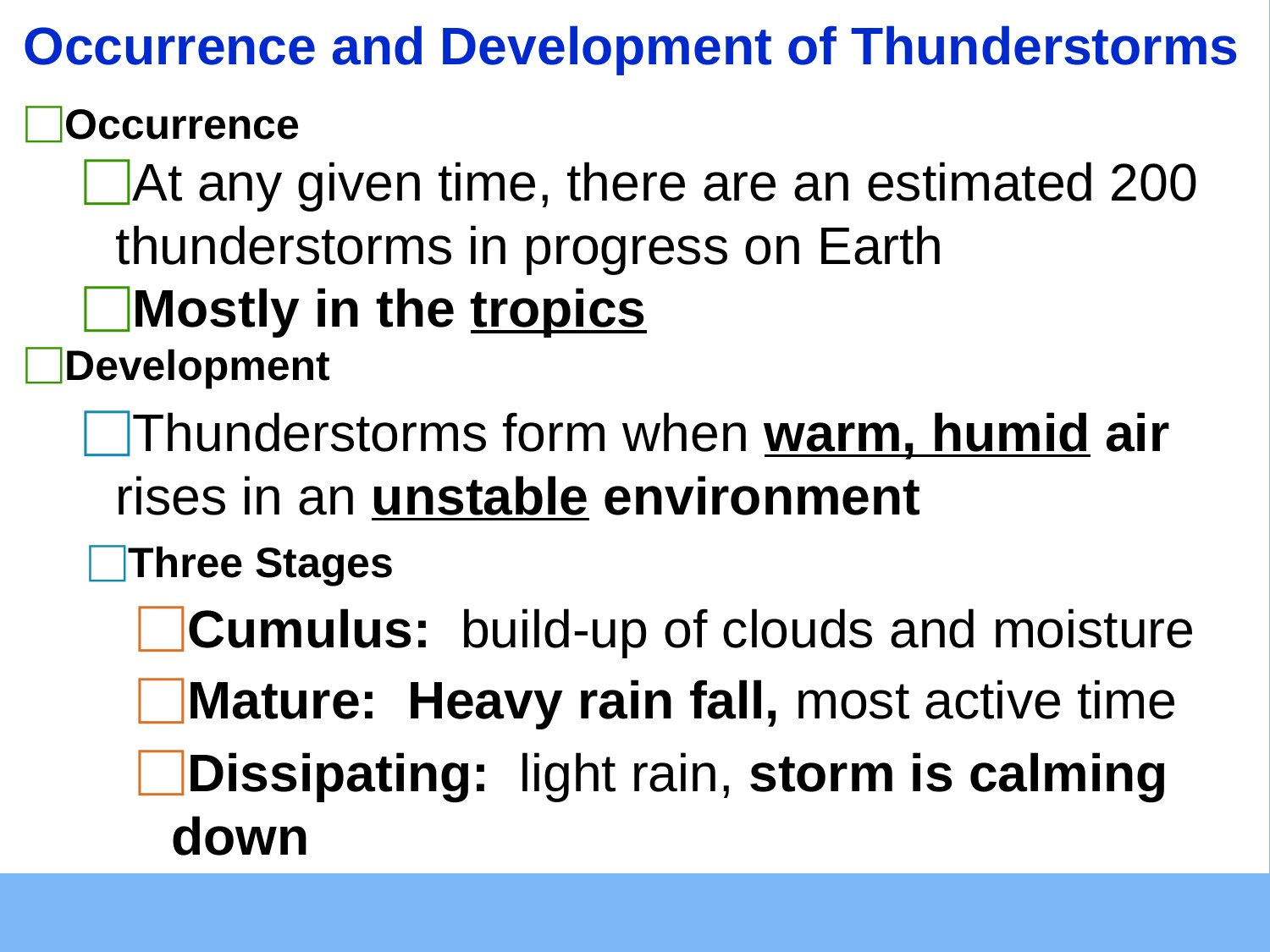

# Occurrence and Development of Thunderstorms
Occurrence
At any given time, there are an estimated 200 thunderstorms in progress on Earth
Mostly in the tropics
Development
Thunderstorms form when warm, humid air rises in an unstable environment
Three Stages
Cumulus:  build-up of clouds and moisture
Mature:  Heavy rain fall, most active time
Dissipating:  light rain, storm is calming down